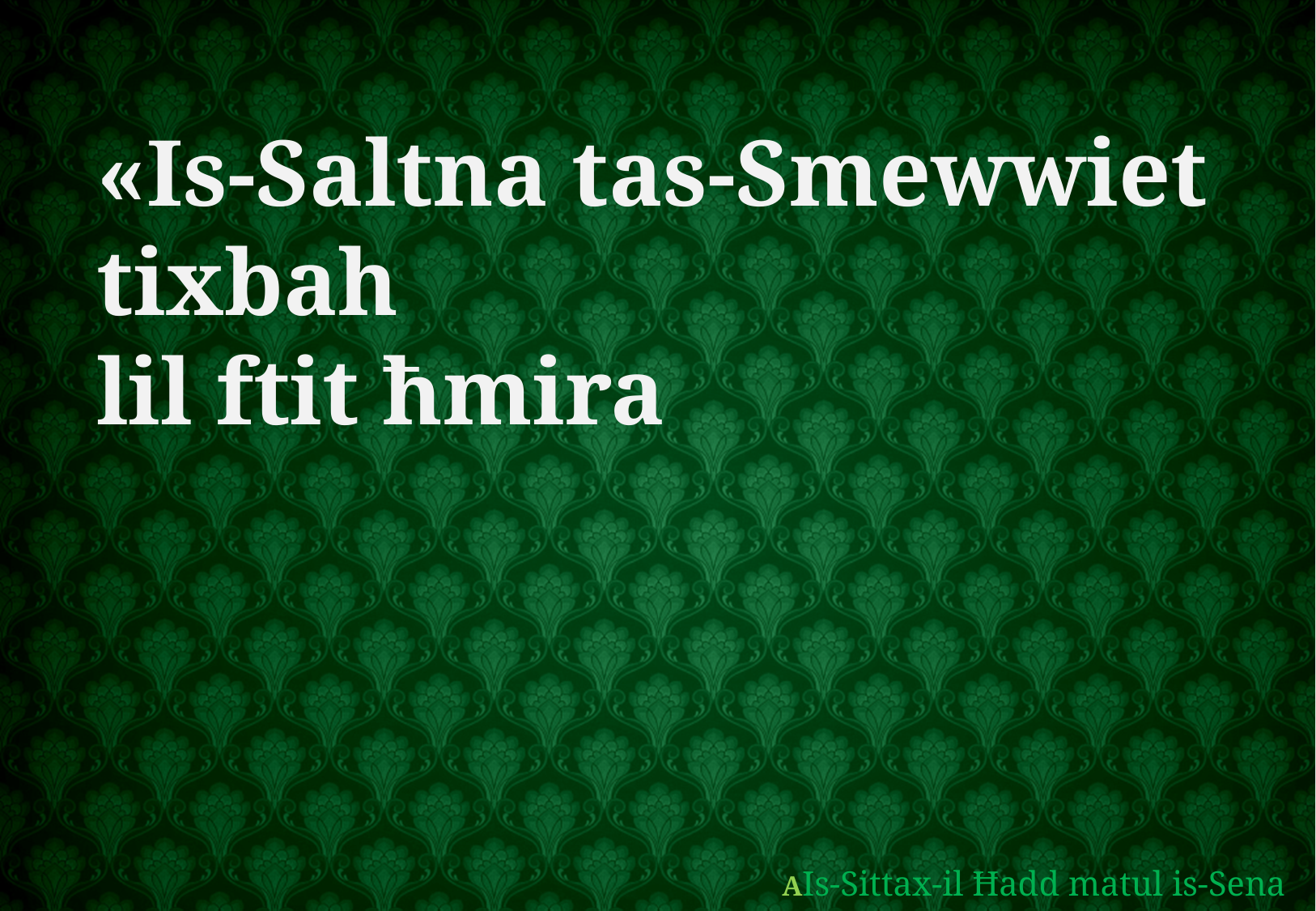

«Is-Saltna tas-Smewwiet tixbah
lil ftit ħmira
AIs-Sittax-il Ħadd matul is-Sena